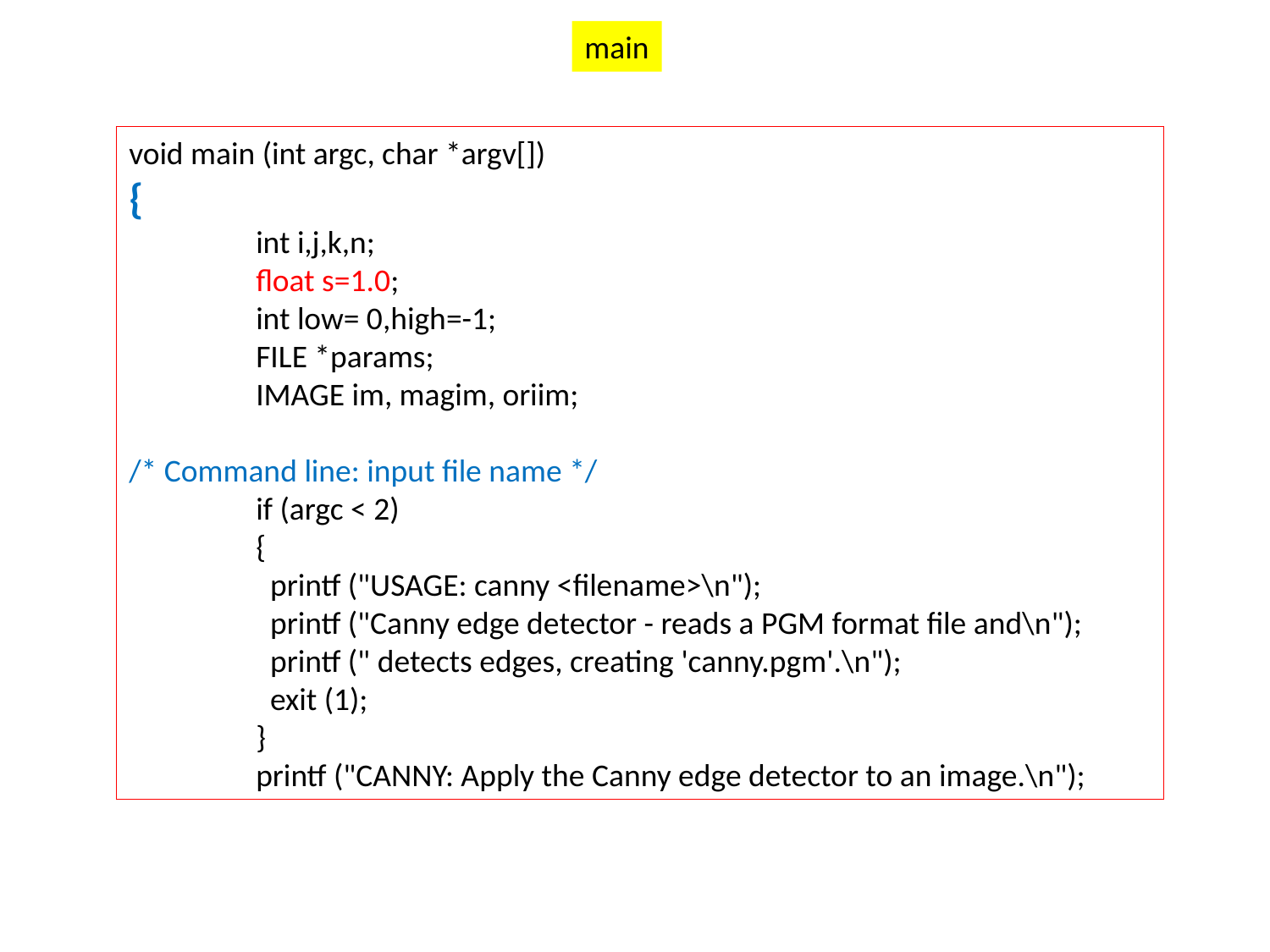

main
void main (int argc, char *argv[])
{
	int i,j,k,n;
	float s=1.0;
	int low= 0,high=-1;
	FILE *params;
	IMAGE im, magim, oriim;

/* Command line: input file name */
	if (argc < 2)
	{
	  printf ("USAGE: canny <filename>\n");
	  printf ("Canny edge detector - reads a PGM format file and\n");
	  printf (" detects edges, creating 'canny.pgm'.\n");
	  exit (1);
	}
	printf ("CANNY: Apply the Canny edge detector to an image.\n");